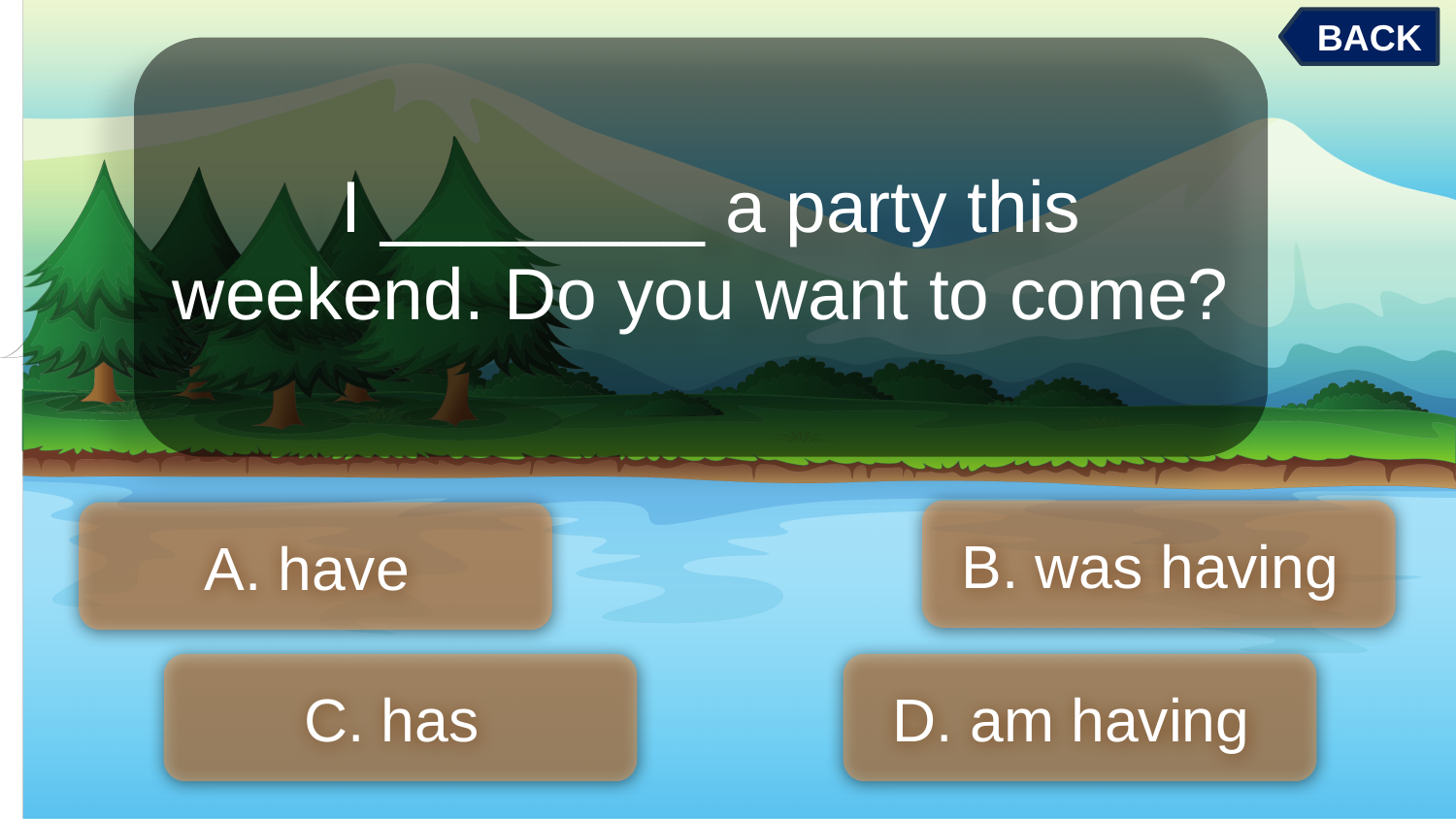

BACK
 I ________ a party this weekend. Do you want to come?
B. was having
A. have
C. has
D. am having